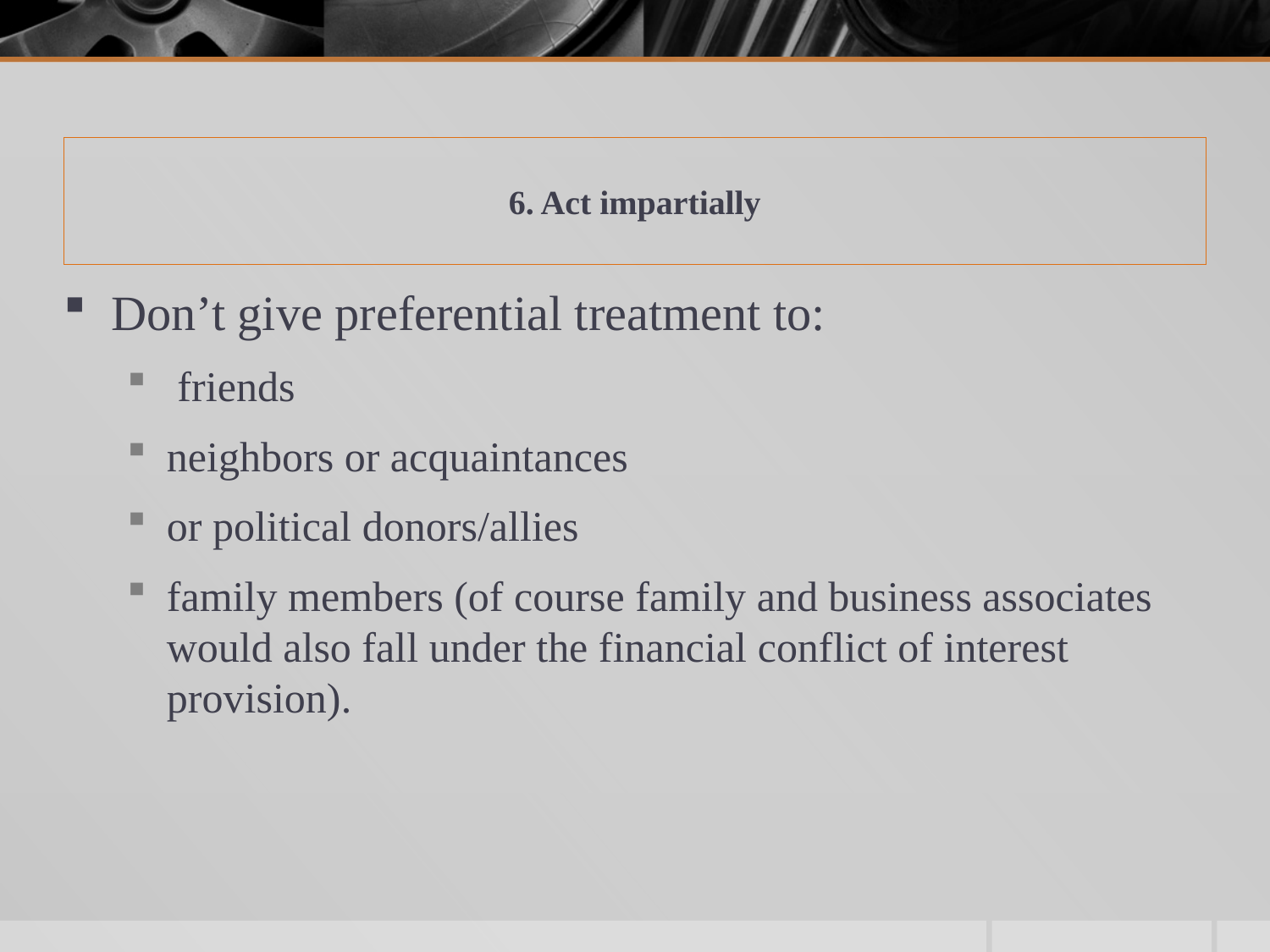

# 6. Act impartially
Don’t give preferential treatment to:
 friends
neighbors or acquaintances
or political donors/allies
family members (of course family and business associates would also fall under the financial conflict of interest provision).